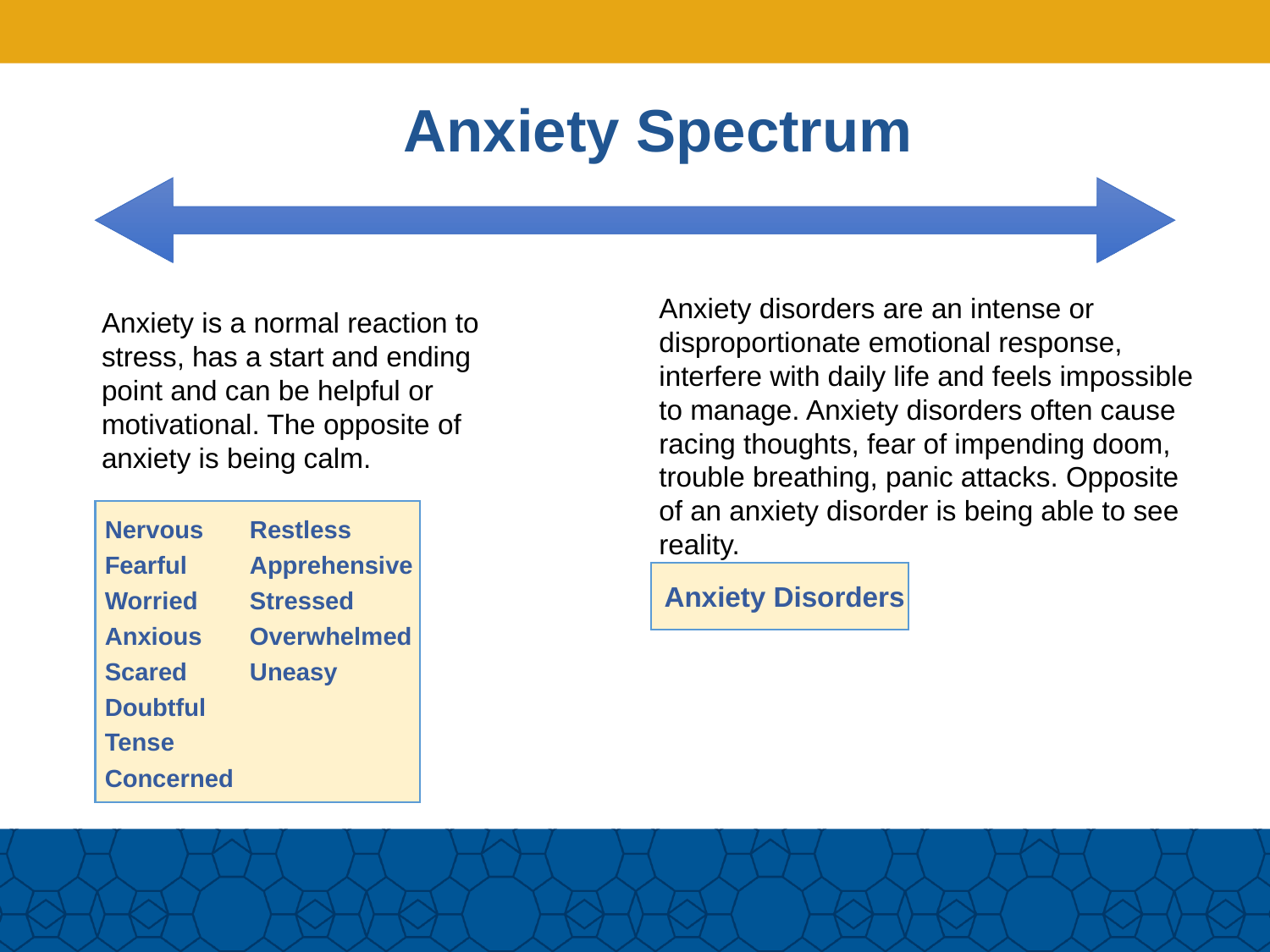

# Anxiety Spectrum

Anxiety disorders are an intense or disproportionate emotional response, interfere with daily life and feels impossible to manage. Anxiety disorders often cause racing thoughts, fear of impending doom, trouble breathing, panic attacks. Opposite of an anxiety disorder is being able to see reality.
Anxiety is a normal reaction to stress, has a start and ending point and can be helpful or motivational. The opposite of anxiety is being calm.

Nervous
Fearful
Worried
Anxious
Scared
Doubtful
Tense
Concerned
Restless
Apprehensive
Stressed
Overwhelmed
Uneasy

Anxiety Disorders